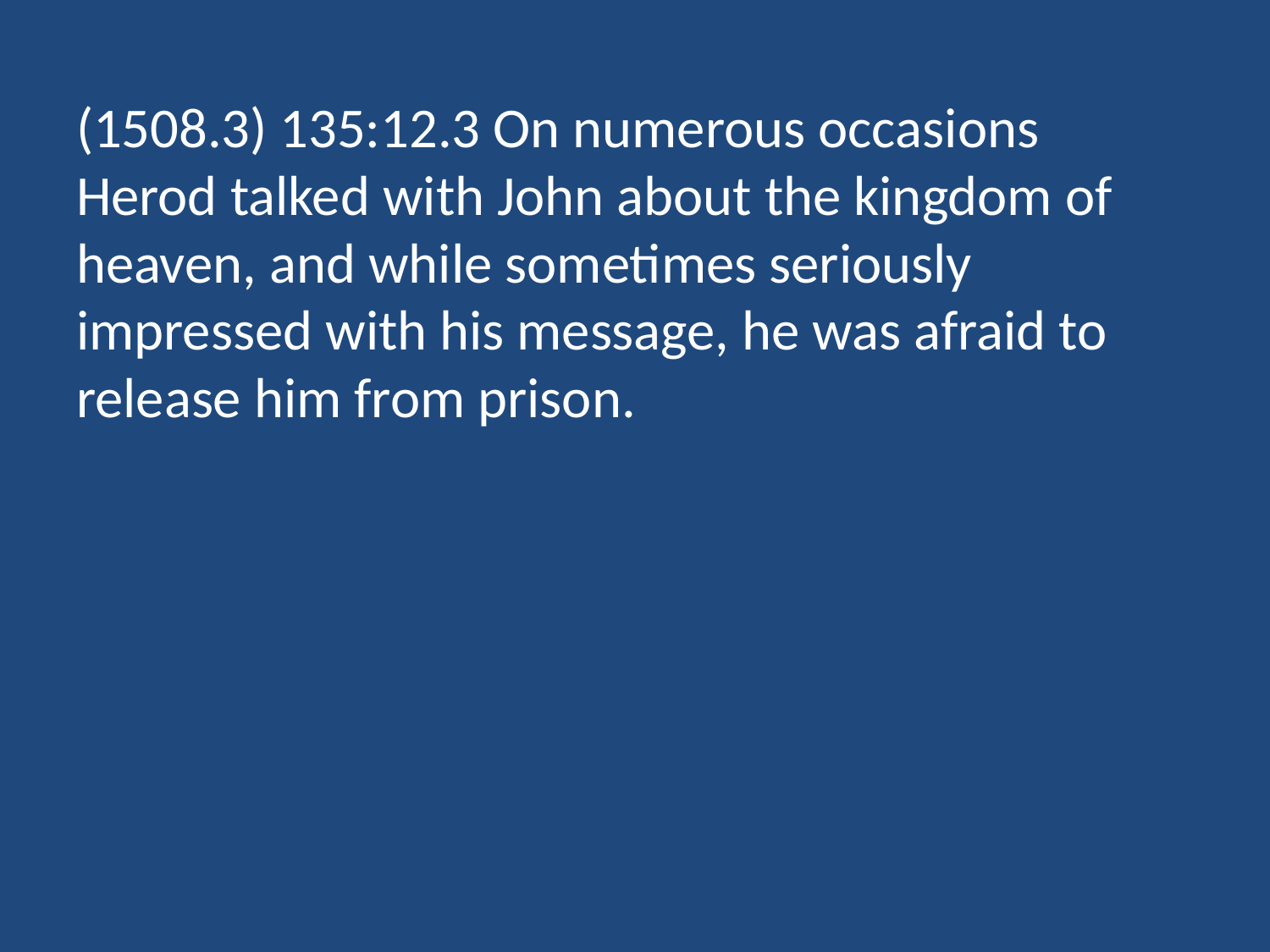

(1508.3) 135:12.3 On numerous occasions Herod talked with John about the kingdom of heaven, and while sometimes seriously impressed with his message, he was afraid to release him from prison.